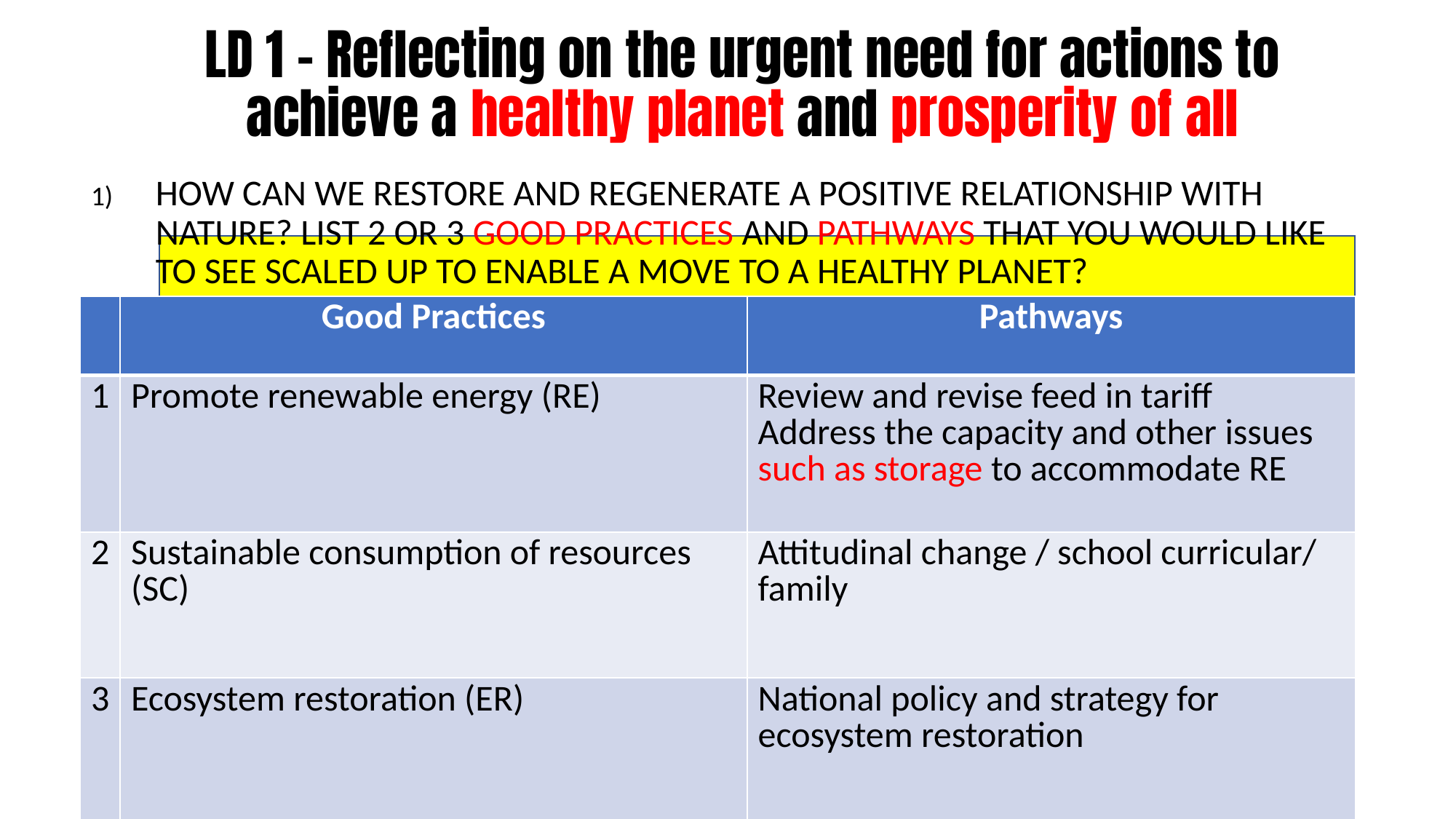

# LD 1 - Reflecting on the urgent need for actions to achieve a healthy planet and prosperity of all
How can we restore and regenerate a positive relationship with nature? List 2 or 3 good practices and pathways that you would like to see scaled up to enable a move to a healthy planet?

|  | Good Practices | Pathways |
| --- | --- | --- |
| 1 | Promote renewable energy (RE) | Review and revise feed in tariff Address the capacity and other issues such as storage to accommodate RE |
| 2 | Sustainable consumption of resources (SC) | Attitudinal change / school curricular/ family |
| 3 | Ecosystem restoration (ER) | National policy and strategy for ecosystem restoration |